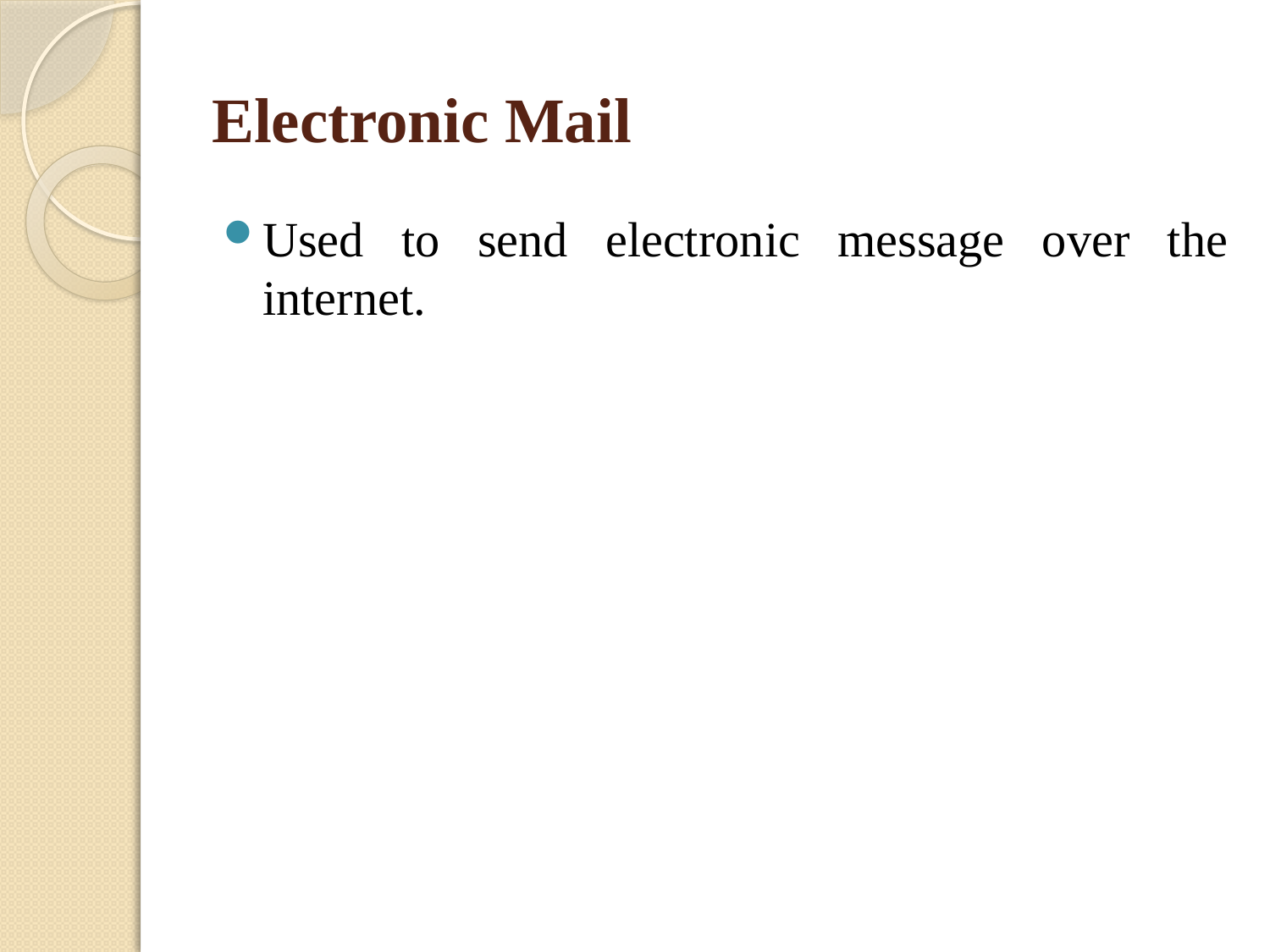

# Electronic Mail
Used to send electronic message over the internet.